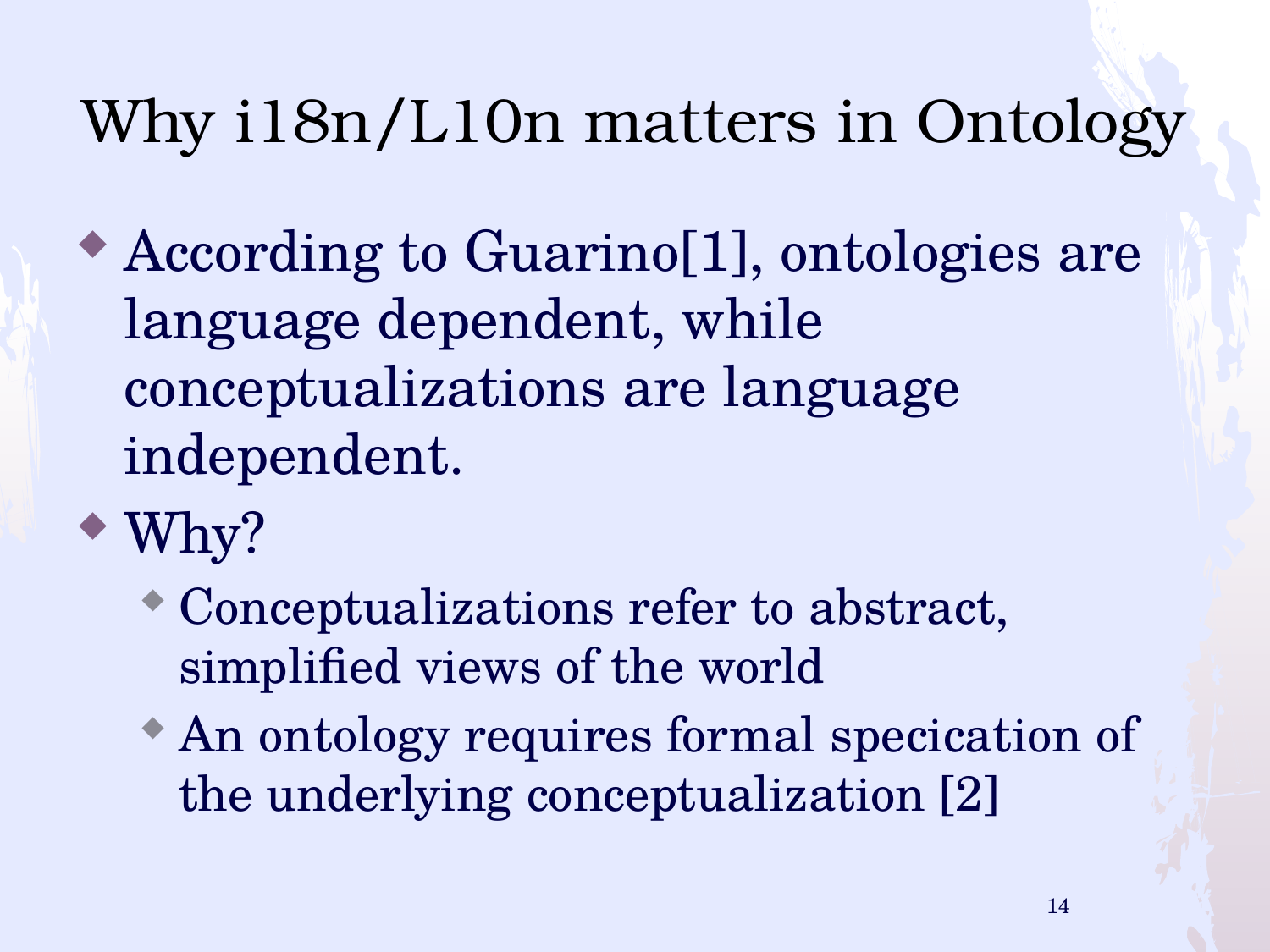

# Why i18n/L10n matters in Ontology
According to Guarino[1], ontologies are language dependent, while conceptualizations are language independent.
Why?
Conceptualizations refer to abstract, simplified views of the world
An ontology requires formal specication of the underlying conceptualization [2]
14